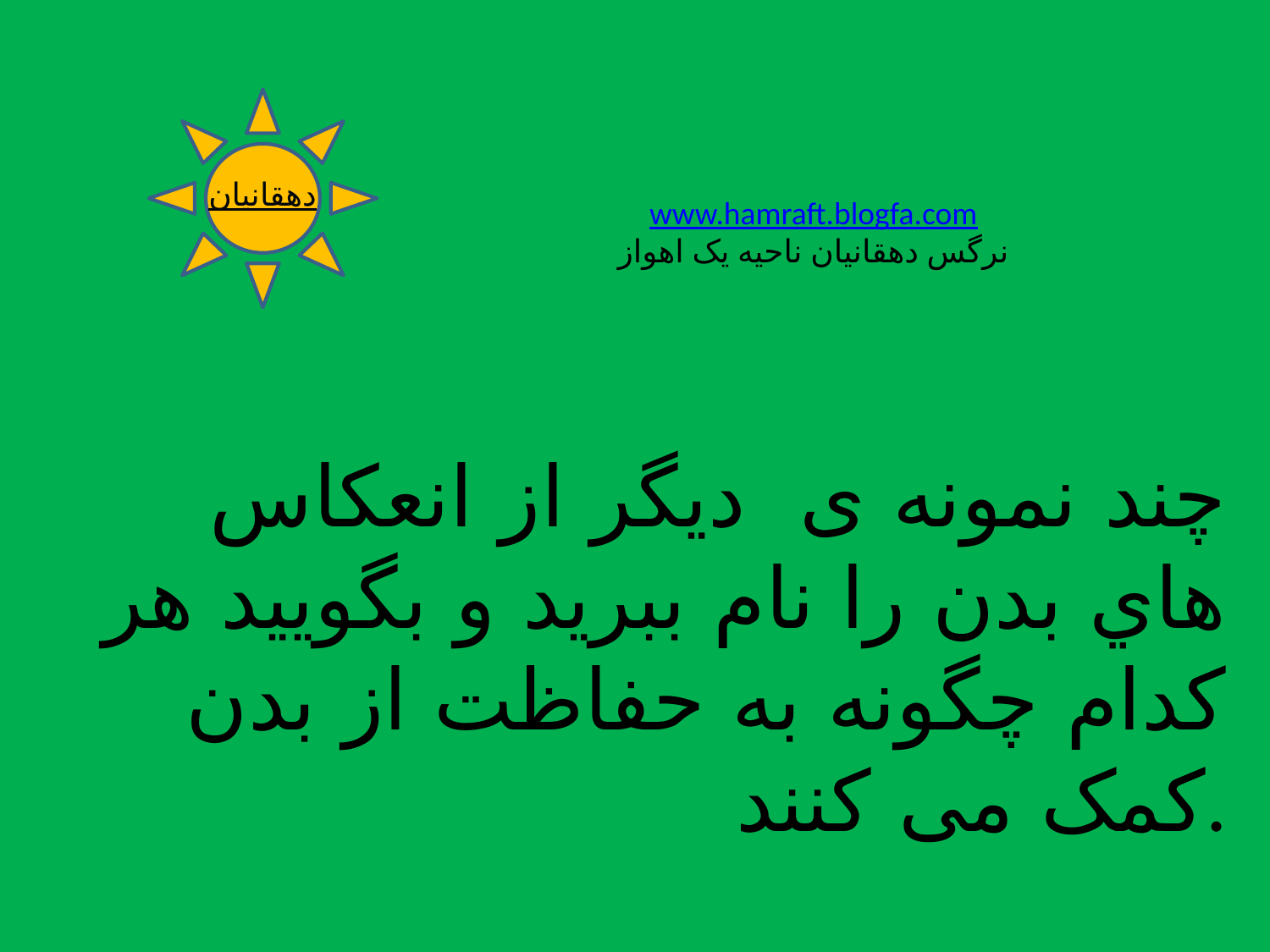

www.hamraft.blogfa.com
نرگس دهقانیان ناحیه یک اهواز
دهقانیان
چند نمونه ی  دیگر از انعکاس هاي بدن را نام ببرید و بگویید هر کدام چگونه به حفاظت از بدن کمک می کنند.